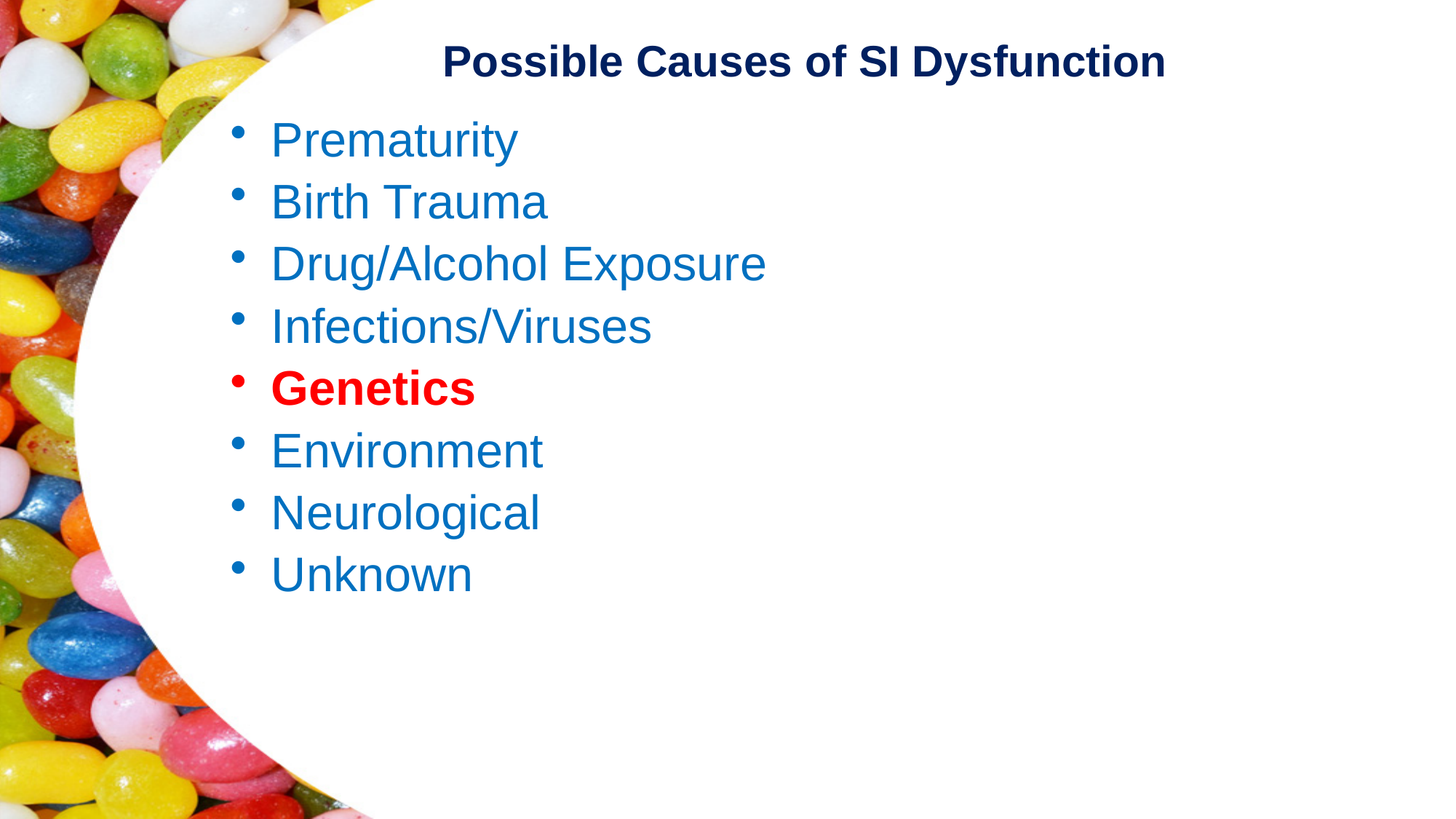

# Possible Causes of SI Dysfunction
Prematurity
Birth Trauma
Drug/Alcohol Exposure
Infections/Viruses
Genetics
Environment
Neurological
Unknown